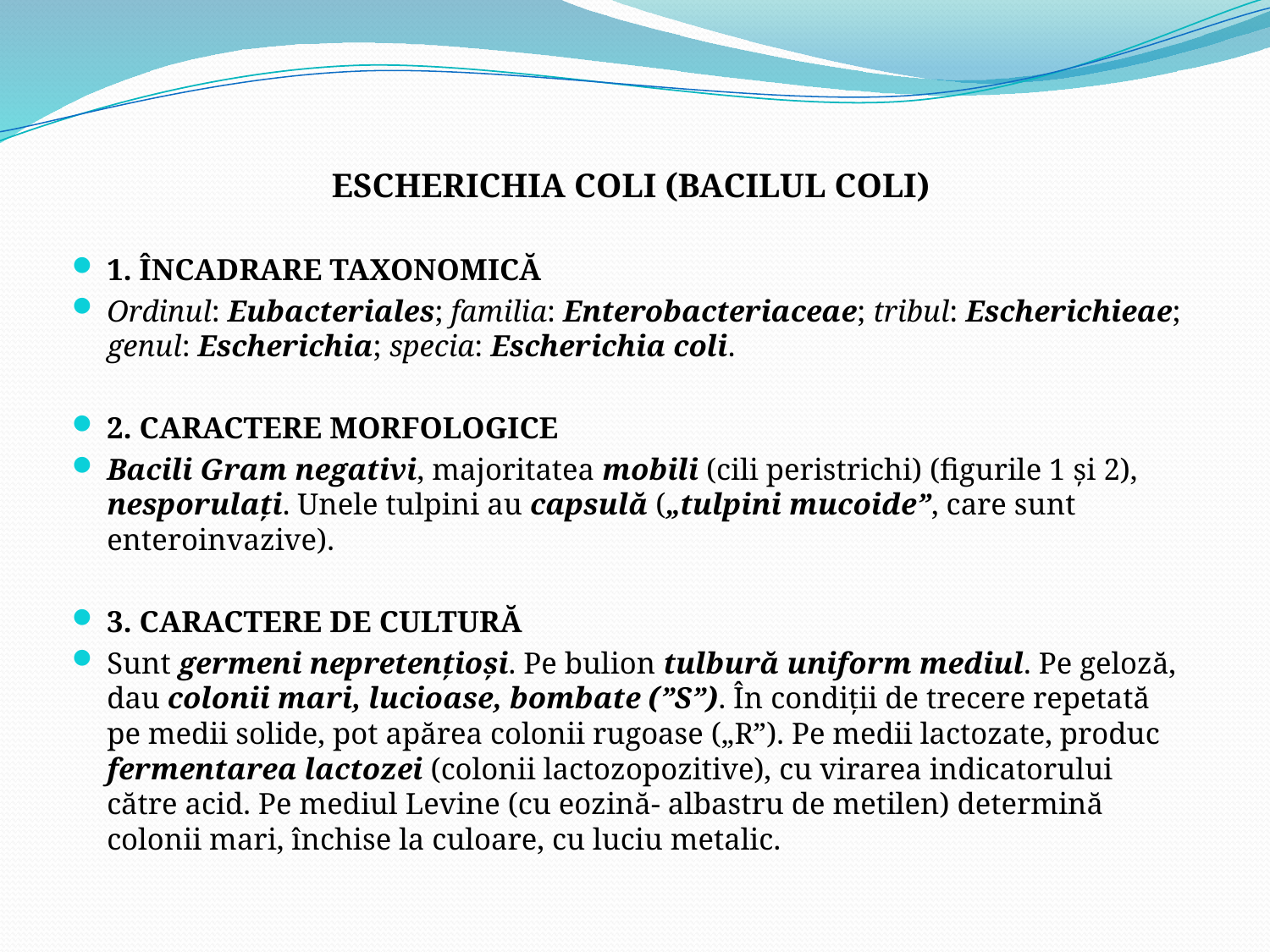

ESCHERICHIA COLI (BACILUL COLI)

1. ÎNCADRARE TAXONOMICĂ
Ordinul: Eubacteriales; familia: Enterobacteriaceae; tribul: Escherichieae; genul: Escherichia; specia: Escherichia coli.

2. CARACTERE MORFOLOGICE
Bacili Gram negativi, majoritatea mobili (cili peristrichi) (figurile 1 şi 2), nesporulaţi. Unele tulpini au capsulă („tulpini mucoide”, care sunt enteroinvazive).

3. CARACTERE DE CULTURĂ
Sunt germeni nepretenţioşi. Pe bulion tulbură uniform mediul. Pe geloză, dau colonii mari, lucioase, bombate (”S”). În condiţii de trecere repetată pe medii solide, pot apărea colonii rugoase („R”). Pe medii lactozate, produc fermentarea lactozei (colonii lactozopozitive), cu virarea indicatorului către acid. Pe mediul Levine (cu eozină- albastru de metilen) determină colonii mari, închise la culoare, cu luciu metalic.